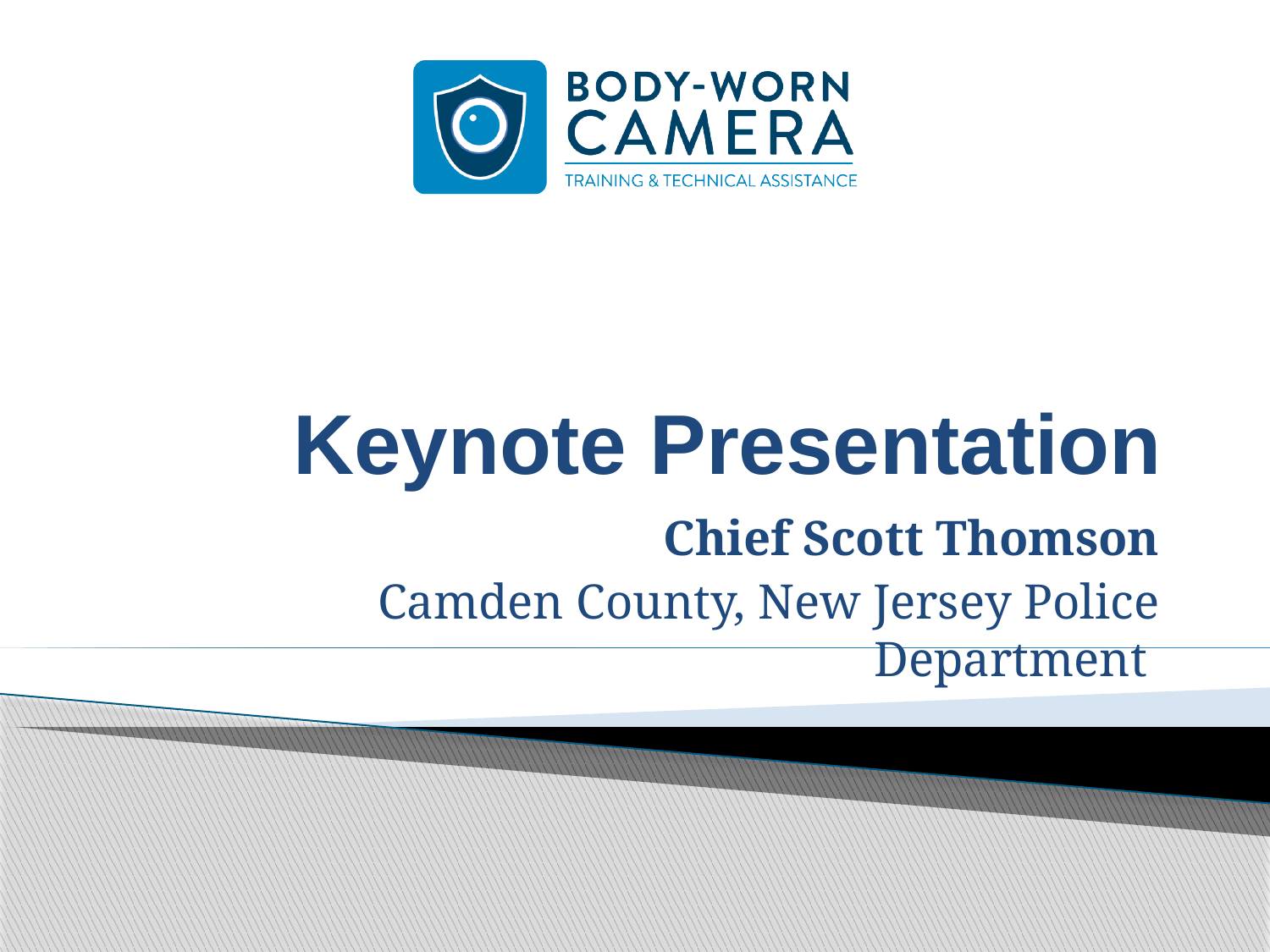

# Keynote Presentation
Chief Scott Thomson
Camden County, New Jersey Police Department